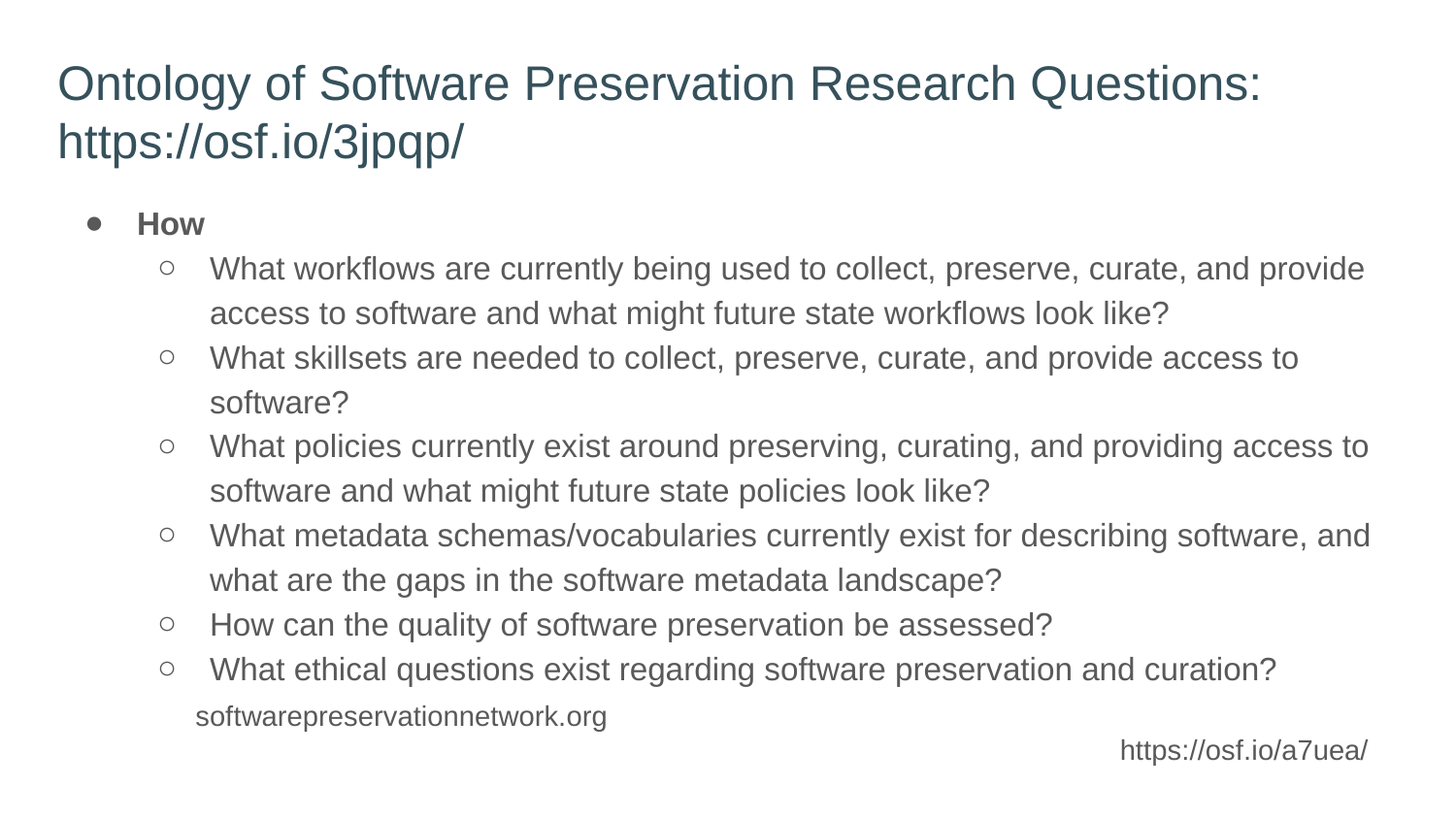

# Ontology of Software Preservation Research Questions: https://osf.io/3jpqp/
How
What workflows are currently being used to collect, preserve, curate, and provide access to software and what might future state workflows look like?
What skillsets are needed to collect, preserve, curate, and provide access to software?
What policies currently exist around preserving, curating, and providing access to software and what might future state policies look like?
What metadata schemas/vocabularies currently exist for describing software, and what are the gaps in the software metadata landscape?
How can the quality of software preservation be assessed?
What ethical questions exist regarding software preservation and curation?

softwarepreservationnetwork.org                                                                                                https://osf.io/a7uea/